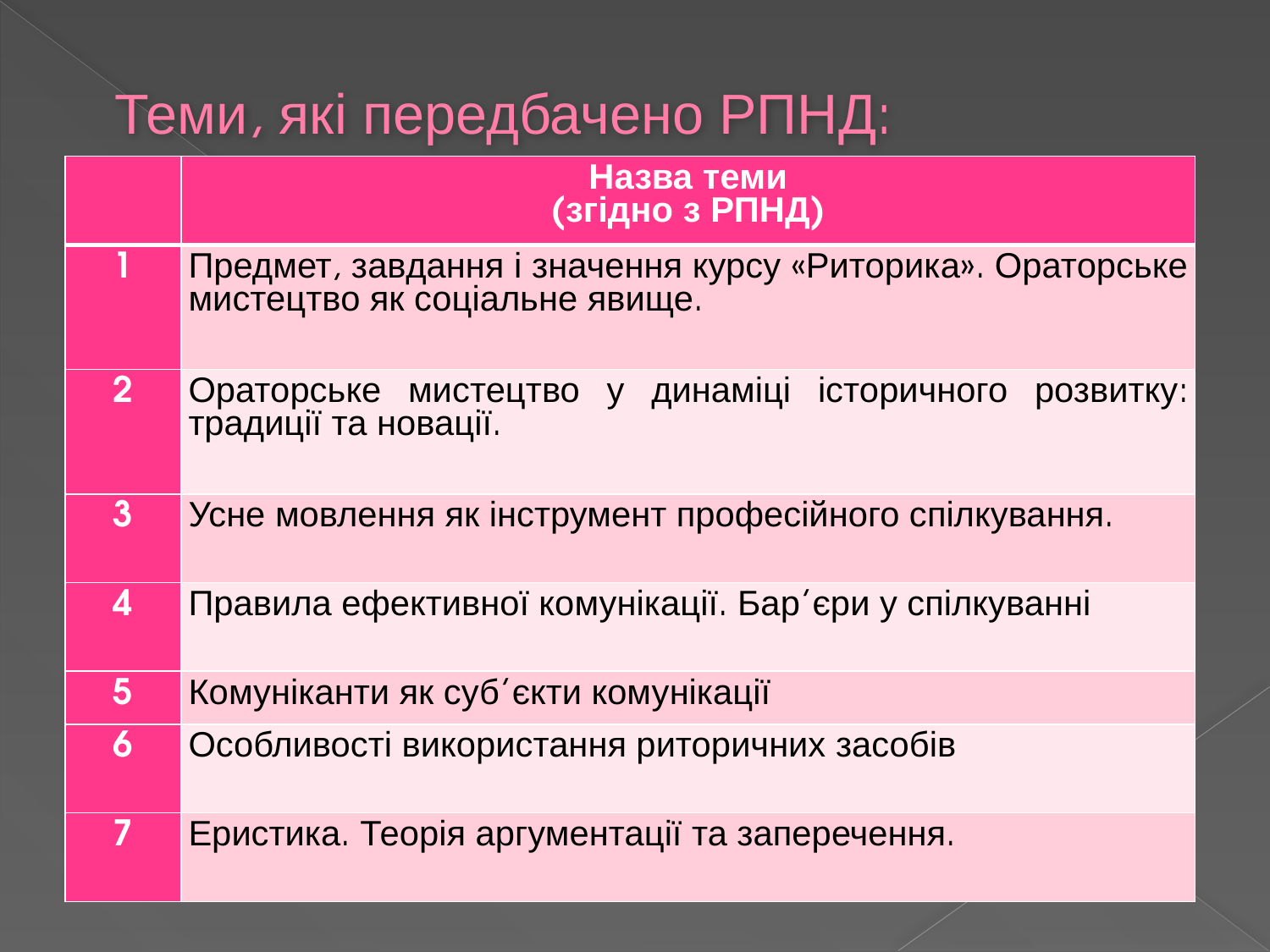

# Теми, які передбачено РПНД:
|  | Назва теми (згідно з РПНД) |
| --- | --- |
| 1 | Предмет, завдання і значення курсу «Риторика». Ораторське мистецтво як соціальне явище. |
| 2 | Ораторське мистецтво у динаміці історичного розвитку: традиції та новації. |
| 3 | Усне мовлення як інструмент професійного спілкування. |
| 4 | Правила ефективної комунікації. Бар’єри у спілкуванні |
| 5 | Комуніканти як суб’єкти комунікації |
| 6 | Особливості використання риторичних засобів |
| 7 | Еристика. Теорія аргументації та заперечення. |